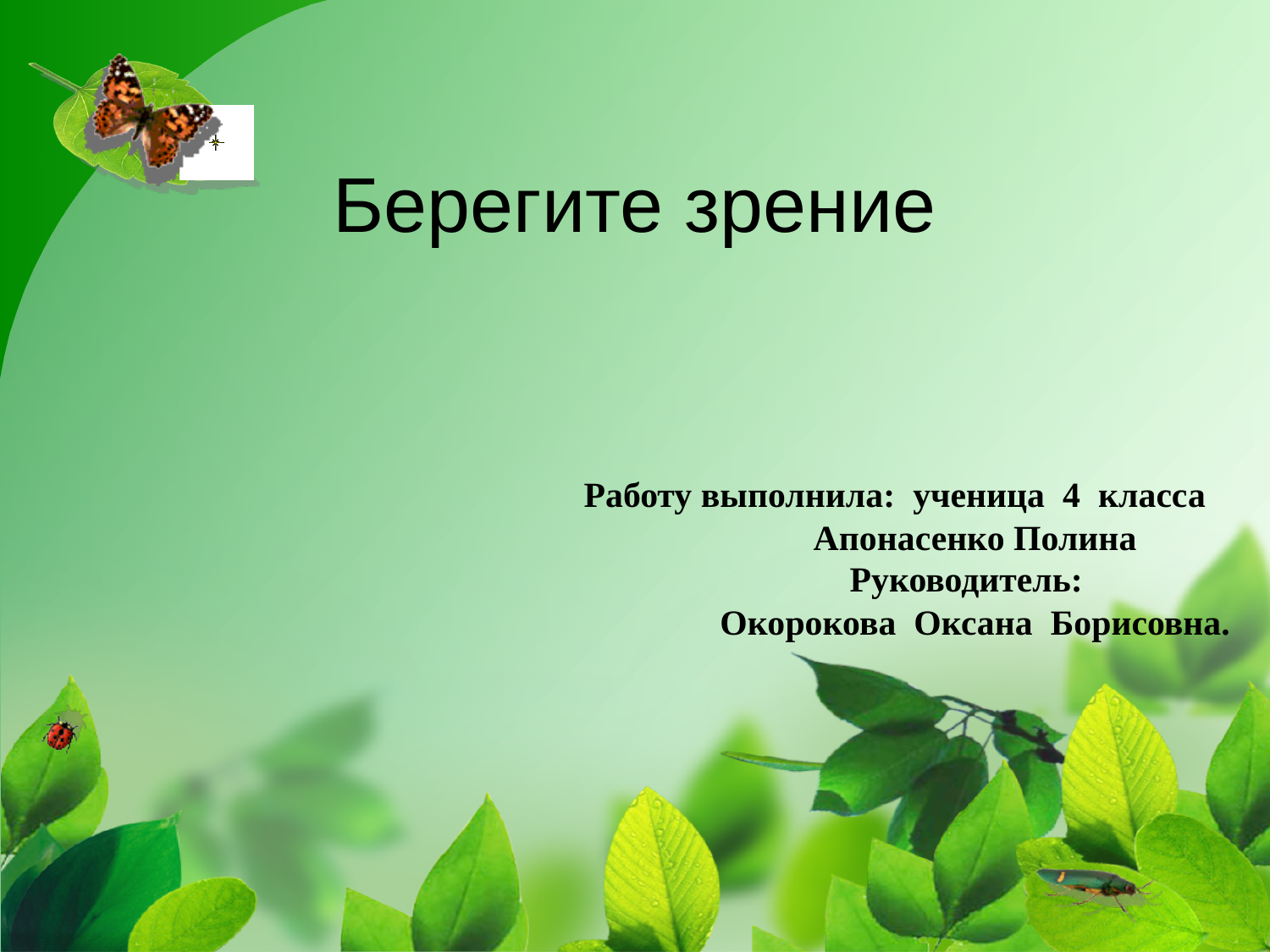

# Берегите зрение
                                                    Работу выполнила:  ученица  4  класса
                                                          Апонасенко Полина
                                                          Руководитель:
                                                          Окорокова  Оксана  Борисовна.